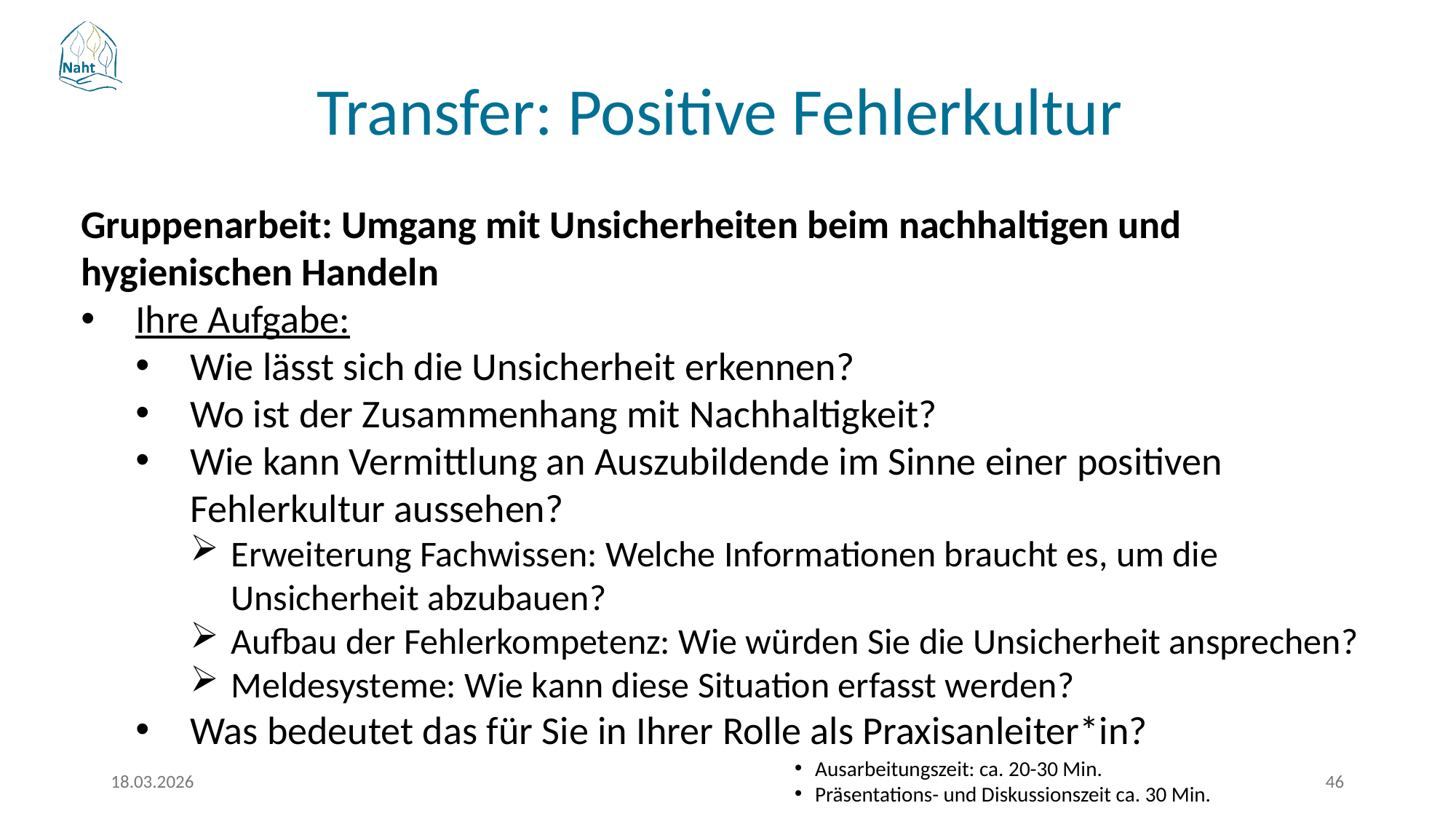

Transfer: Positive Fehlerkultur
Gruppenarbeit: Umgang mit Unsicherheiten beim nachhaltigen und hygienischen Handeln
Ihre Aufgabe:
Wie lässt sich die Unsicherheit erkennen?
Wo ist der Zusammenhang mit Nachhaltigkeit?
Wie kann Vermittlung an Auszubildende im Sinne einer positiven Fehlerkultur aussehen?
Erweiterung Fachwissen: Welche Informationen braucht es, um die Unsicherheit abzubauen?
Aufbau der Fehlerkompetenz: Wie würden Sie die Unsicherheit ansprechen?
Meldesysteme: Wie kann diese Situation erfasst werden?
Was bedeutet das für Sie in Ihrer Rolle als Praxisanleiter*in?
Ausarbeitungszeit: ca. 20-30 Min.
Präsentations- und Diskussionszeit ca. 30 Min.
18.03.2026
46